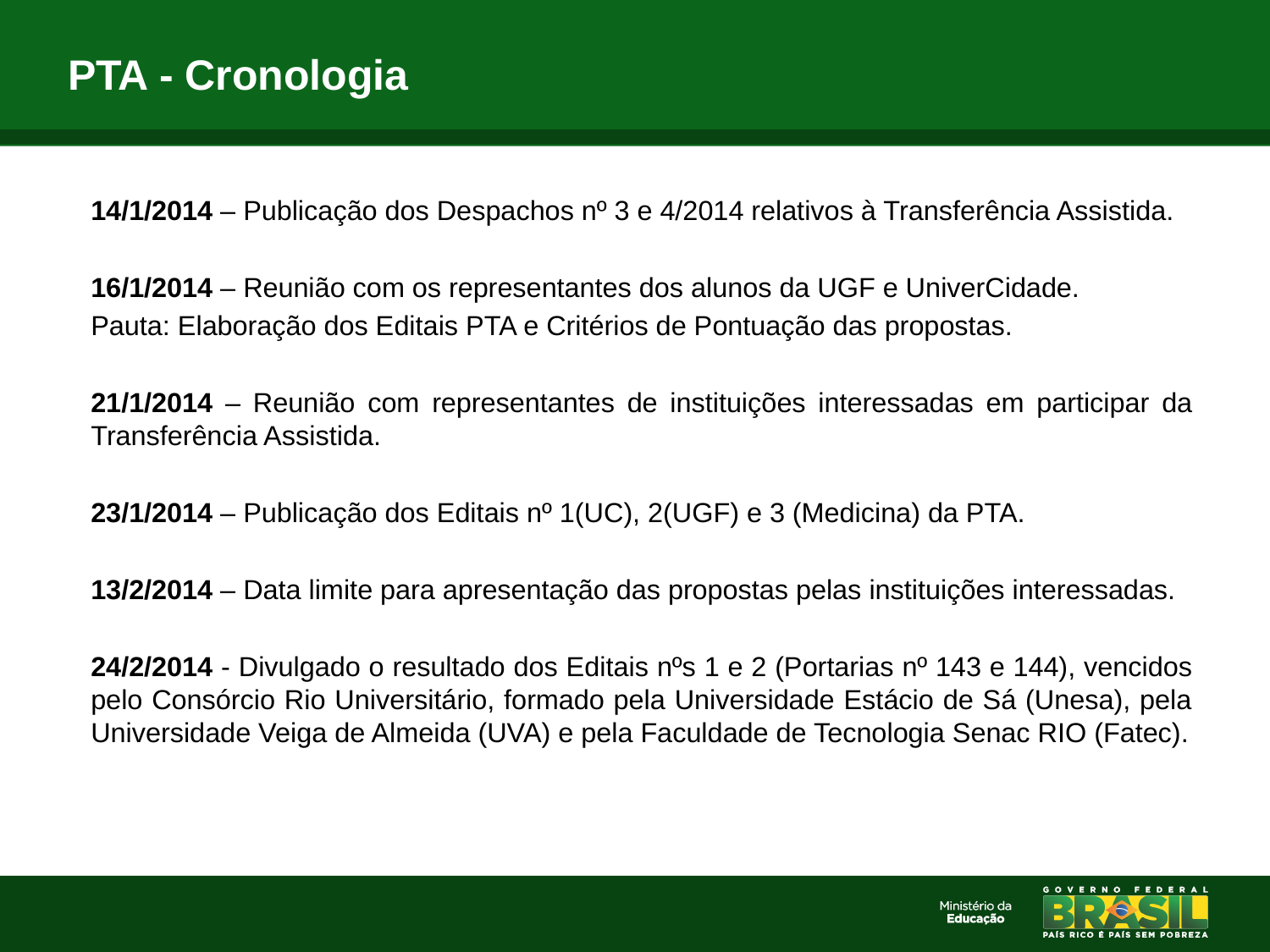

# PTA - Cronologia
14/1/2014 – Publicação dos Despachos nº 3 e 4/2014 relativos à Transferência Assistida.

16/1/2014 – Reunião com os representantes dos alunos da UGF e UniverCidade.
Pauta: Elaboração dos Editais PTA e Critérios de Pontuação das propostas.

21/1/2014 – Reunião com representantes de instituições interessadas em participar da Transferência Assistida.

23/1/2014 – Publicação dos Editais nº 1(UC), 2(UGF) e 3 (Medicina) da PTA.

13/2/2014 – Data limite para apresentação das propostas pelas instituições interessadas.

24/2/2014 - Divulgado o resultado dos Editais nºs 1 e 2 (Portarias nº 143 e 144), vencidos pelo Consórcio Rio Universitário, formado pela Universidade Estácio de Sá (Unesa), pela Universidade Veiga de Almeida (UVA) e pela Faculdade de Tecnologia Senac RIO (Fatec).